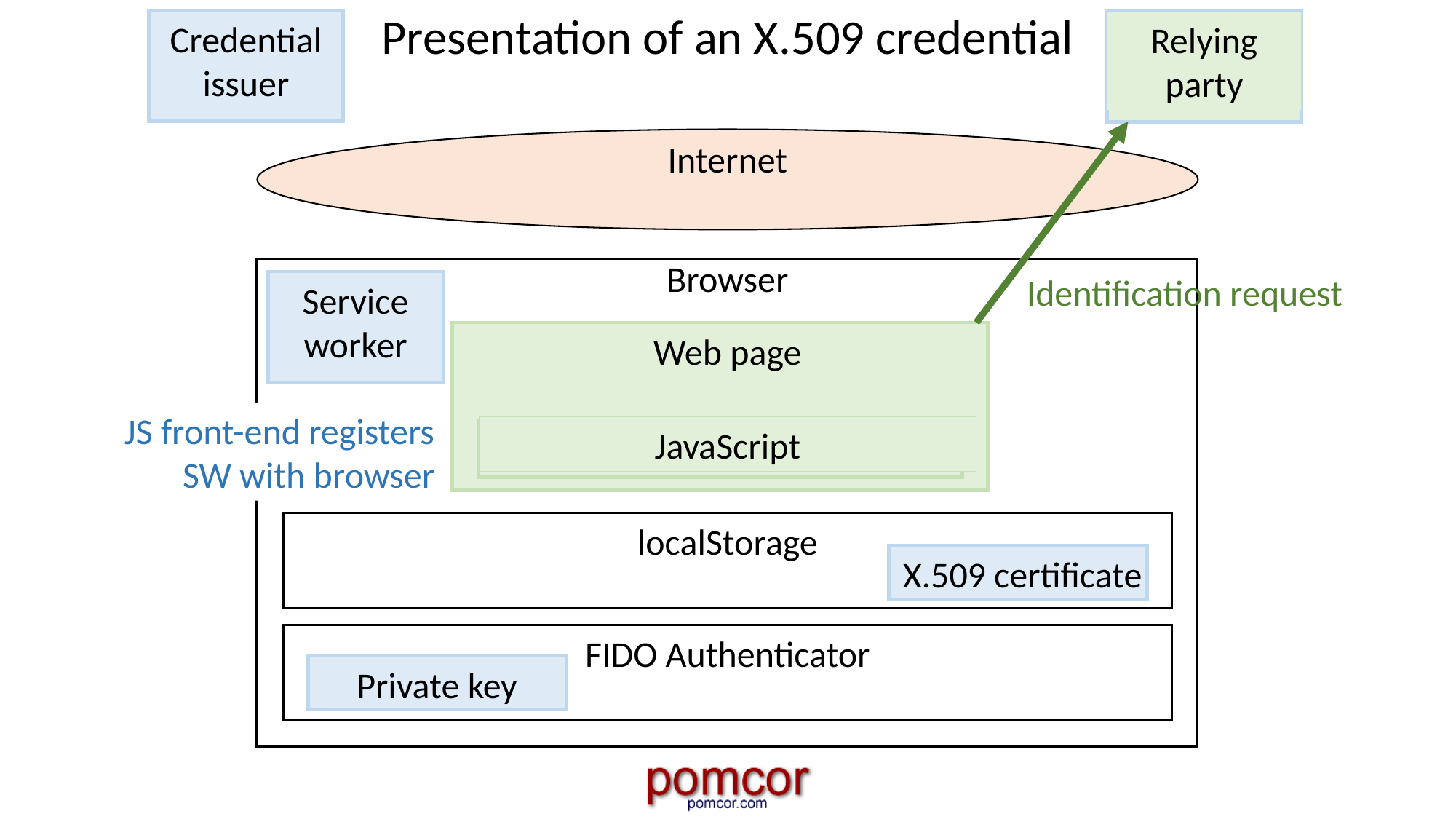

# Presentation of an X.509 credential

Credential
issuer
Relying party

Internet
Browser

Identification request

Service worker

Web page
JS front-end registers SW with browser
JavaScript

localStorage

X.509 certificate

FIDO Authenticator

Private key